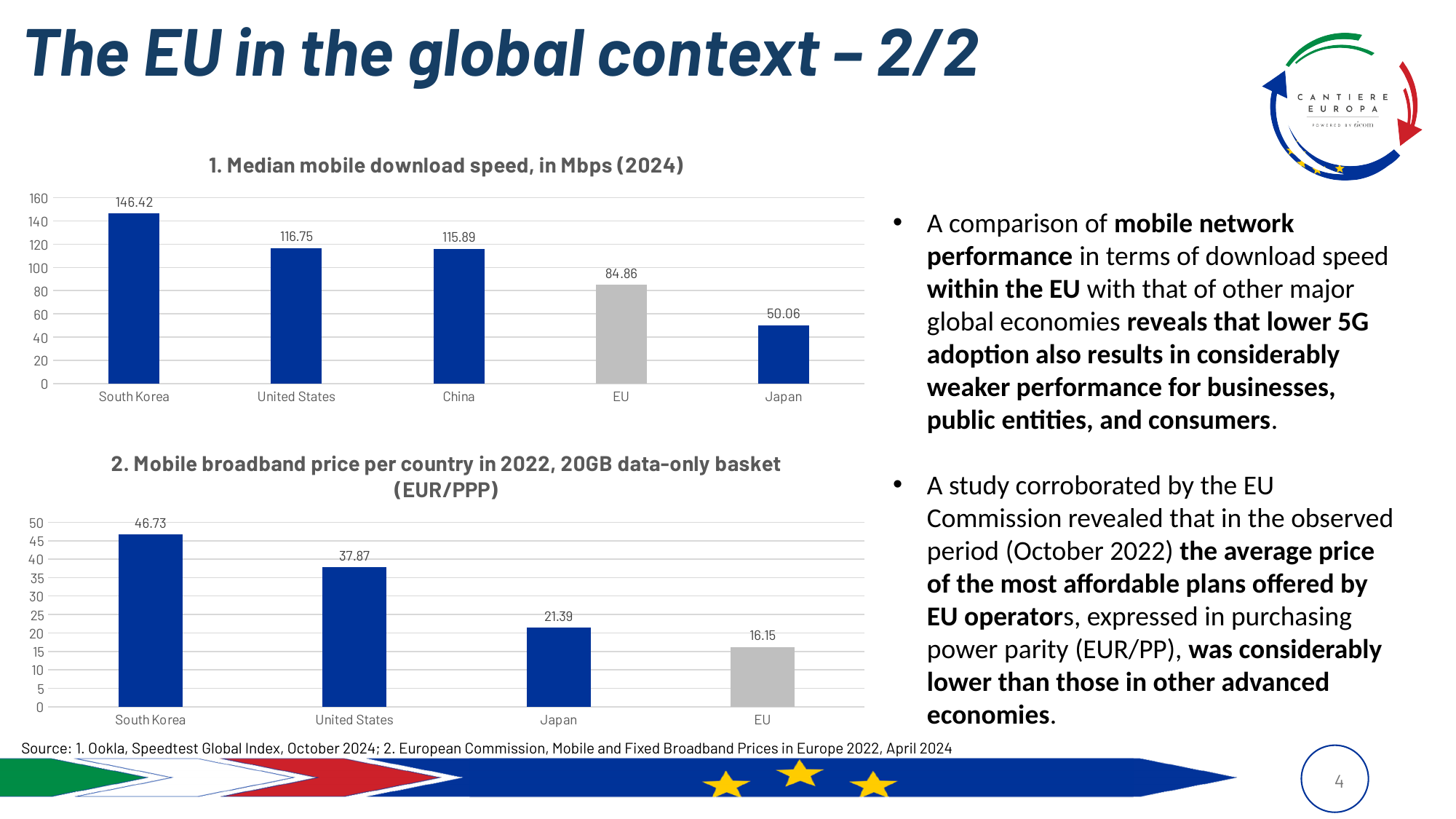

# The EU in the global context – 2/2

### Chart: 1. Median mobile download speed, in Mbps (2024)

| Category |  |
|---|---|
| South Korea | 146.42 |
| United States | 116.75 |
| China | 115.89 |
| EU | 84.86 |
| Japan | 50.06 |
A comparison of mobile network performance in terms of download speed within the EU with that of other major global economies reveals that lower 5G adoption also results in considerably weaker performance for businesses, public entities, and consumers.

A study corroborated by the EU Commission revealed that in the observed period (October 2022) the average price of the most affordable plans offered by EU operators, expressed in purchasing power parity (EUR/PP), was considerably lower than those in other advanced economies.

### Chart: 2. Mobile broadband price per country in 2022, 20GB data-only basket (EUR/PPP)

| Category |  |
|---|---|
| South Korea | 46.73 |
| United States | 37.87 |
| Japan | 21.39 |
| EU | 16.15 |
Source: 1. Ookla, Speedtest Global Index, October 2024; 2. European Commission, Mobile and Fixed Broadband Prices in Europe 2022, April 2024

4